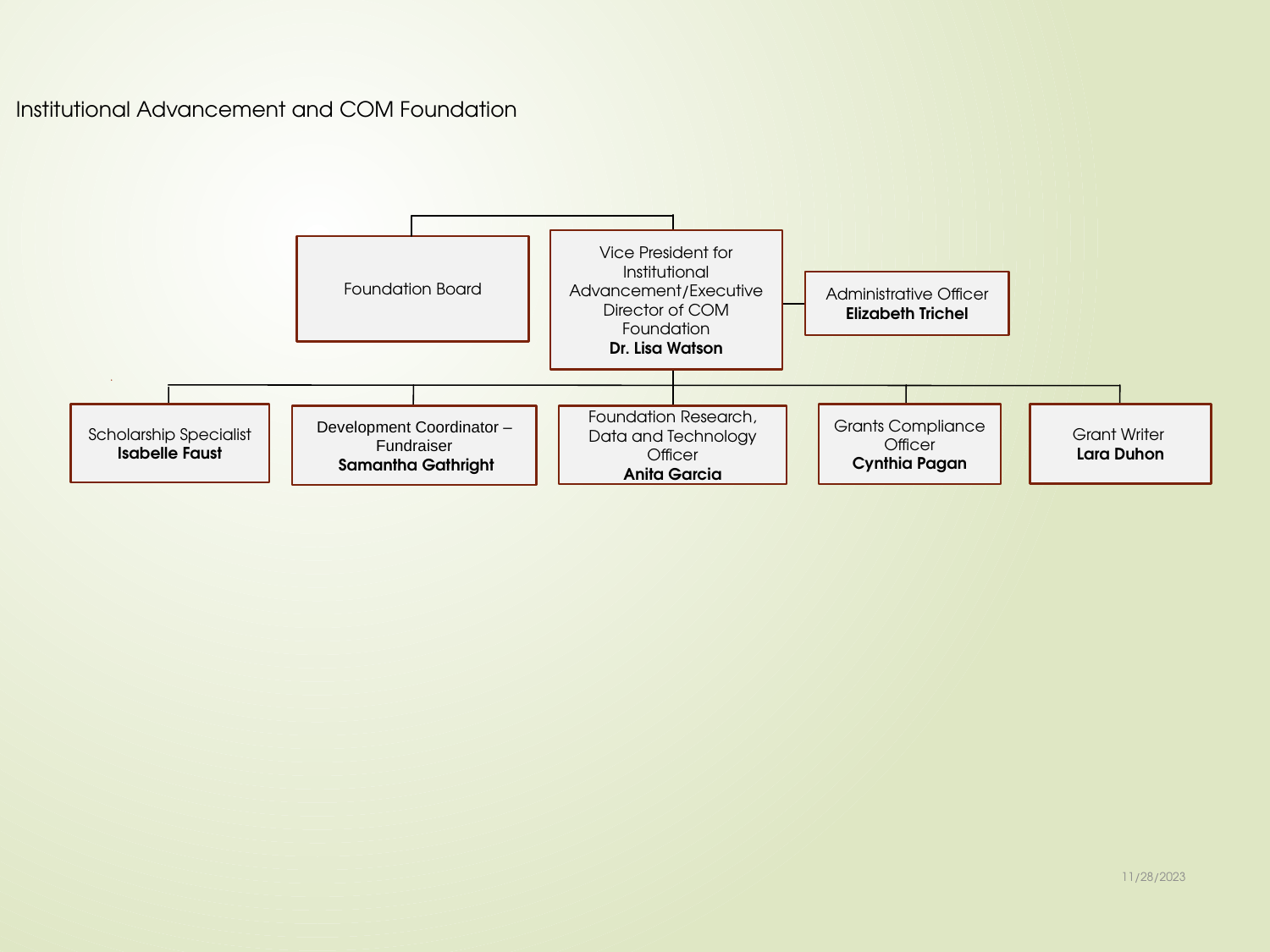

Institutional Advancement and COM Foundation
Vice President for Institutional Advancement/Executive Director of COM Foundation
Dr. Lisa Watson
Foundation Board
Administrative Officer
Elizabeth Trichel
Grant Writer
Lara Duhon
Grants Compliance Officer
Cynthia Pagan
Scholarship Specialist
Isabelle Faust
Development Coordinator – Fundraiser
 Samantha Gathright
Foundation Research, Data and Technology Officer
Anita Garcia
11/28/2023